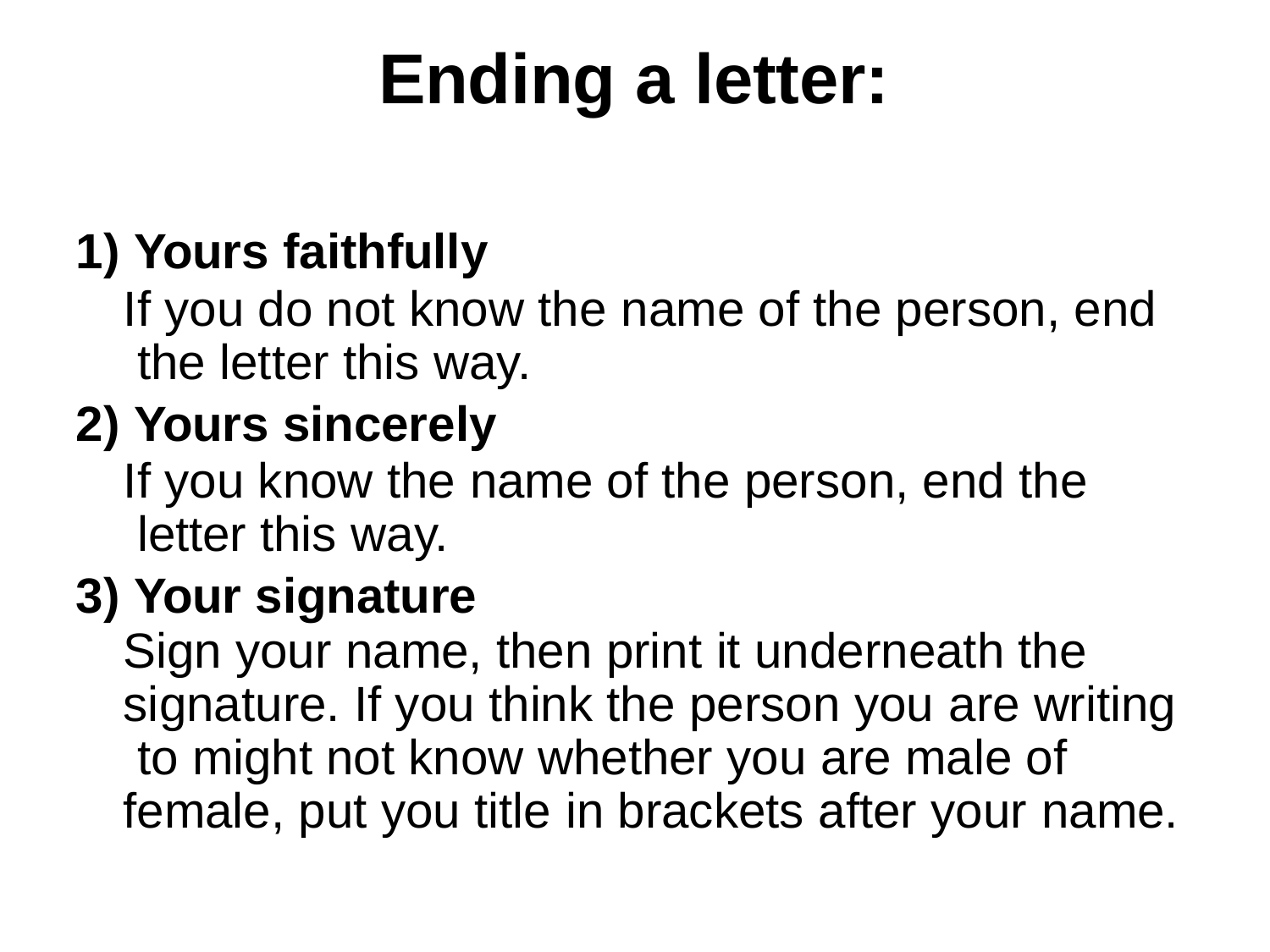

# Ending a letter:
Yours faithfully
If you do not know the name of the person, end  the letter this way.
Yours sincerely
If you know the name of the person, end the  letter this way.
Your signature
Sign your name, then print it underneath the  signature. If you think the person you are writing  to might not know whether you are male of  female, put you title in brackets after your name.